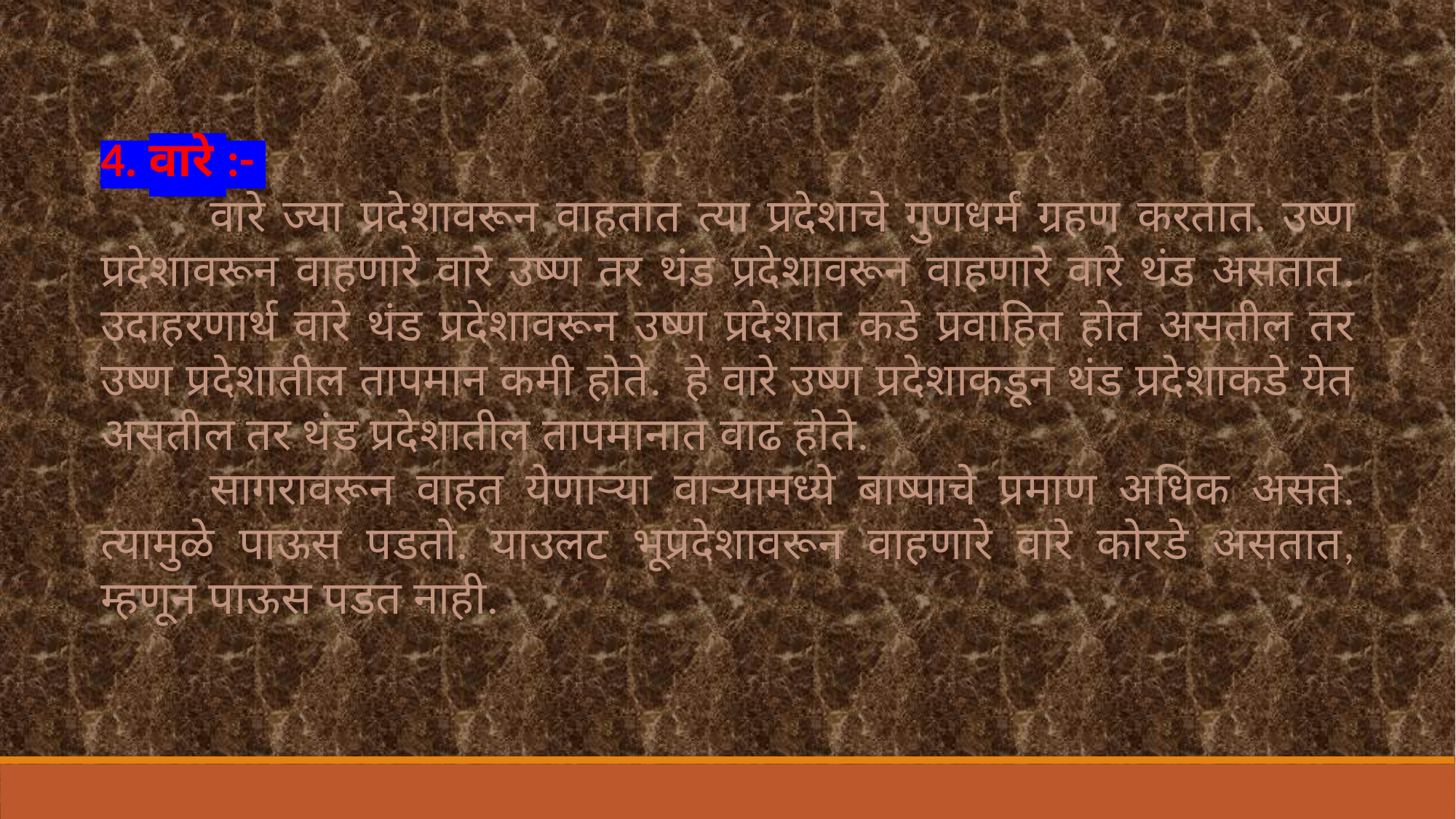

4. वारे :-
	वारे ज्या प्रदेशावरून वाहतात त्या प्रदेशाचे गुणधर्म ग्रहण करतात. उष्ण प्रदेशावरून वाहणारे वारे उष्ण तर थंड प्रदेशावरून वाहणारे वारे थंड असतात. उदाहरणार्थ वारे थंड प्रदेशावरून उष्ण प्रदेशात कडे प्रवाहित होत असतील तर उष्ण प्रदेशातील तापमान कमी होते.  हे वारे उष्ण प्रदेशाकडून थंड प्रदेशाकडे येत असतील तर थंड प्रदेशातील तापमानात वाढ होते.
	सागरावरून वाहत येणाऱ्या वाऱ्यामध्ये बाष्पाचे प्रमाण अधिक असते. त्यामुळे पाऊस पडतो. याउलट भूप्रदेशावरून वाहणारे वारे कोरडे असतात, म्हणून पाऊस पडत नाही.